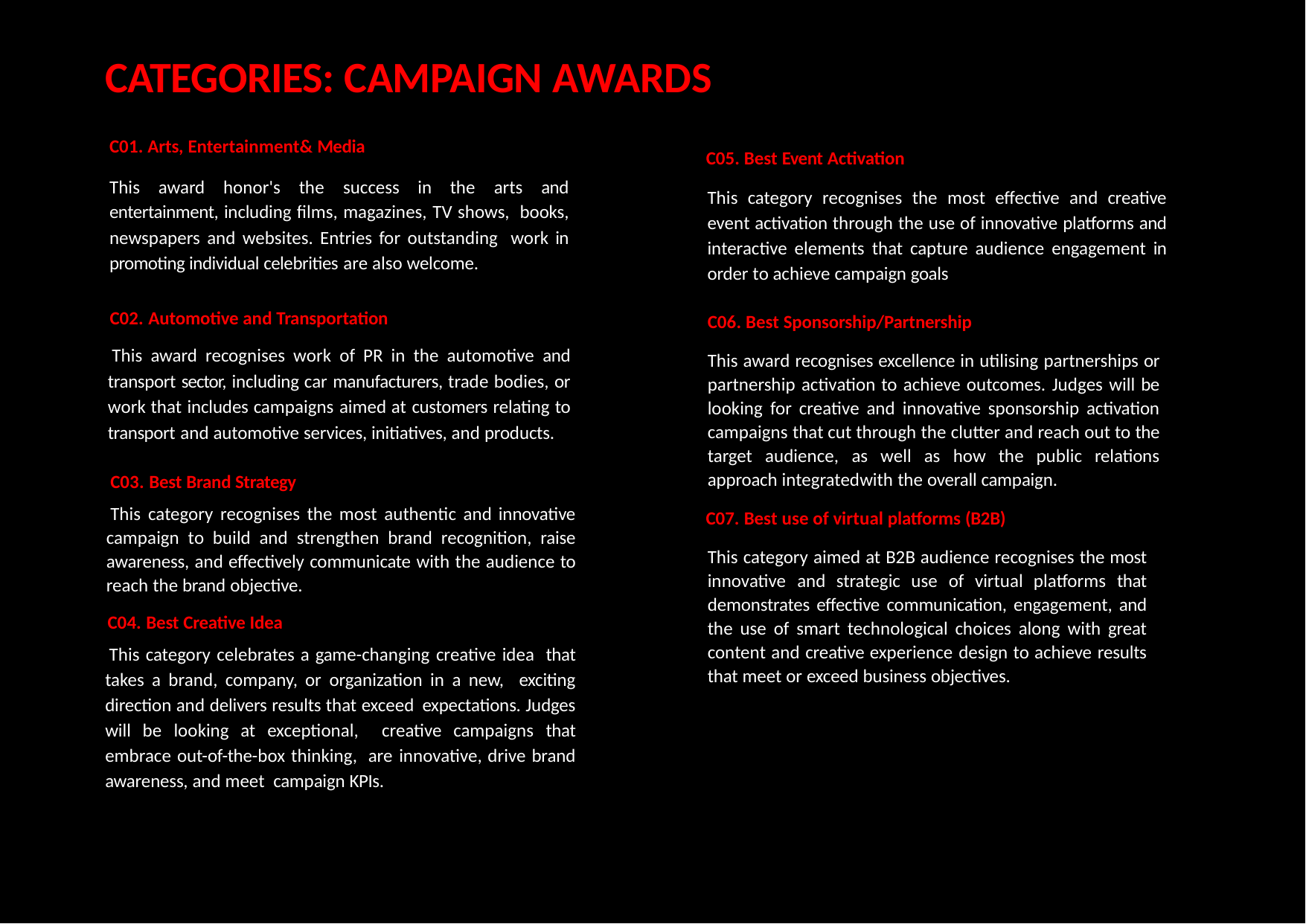

# CATEGORIES: CAMPAIGN AWARDS
C01. Arts, Entertainment& Media
This  award  honor's  the  success  in  the  arts  and entertainment, including films, magazines, TV shows, books, newspapers and websites. Entries for outstanding work in promoting individual celebrities are also welcome.
C05. Best Event Activation
This category recognises the most effective and creative event activation through the use of innovative platforms and interactive elements that capture audience engagement in order to achieve campaign goals

C06. Best Sponsorship/Partnership
This award recognises excellence in utilising partnerships or partnership activation to achieve outcomes. Judges will be looking for creative and innovative sponsorship activation campaigns that cut through the clutter and reach out to the target  audience,  as  well  as  how  the public  relations approach integratedwith the overall campaign.
C07. Best use of virtual platforms (B2B)
This category aimed at B2B audience recognises the most innovative and strategic use of virtual platforms that demonstrates effective communication, engagement, and the use of smart technological choices along with great content and creative experience design to achieve results that meet or exceed business objectives.
C02. Automotive and Transportation
This award recognises work of PR in the automotive and transport sector, including car manufacturers, trade bodies, or work that includes campaigns aimed at customers relating to transport and automotive services, initiatives, and products.

C03. Best Brand Strategy
This category recognises the most authentic and innovative campaign to build and strengthen brand recognition, raise awareness, and effectively communicate with the audience to reach the brand objective.
C04. Best Creative Idea
This category celebrates a game-changing creative idea that takes a brand, company, or organization in a new,  exciting direction and delivers results that exceed expectations. Judges will be looking at exceptional,  creative campaigns that embrace out-of-the-box thinking, are innovative, drive brand awareness, and meet campaign KPIs.